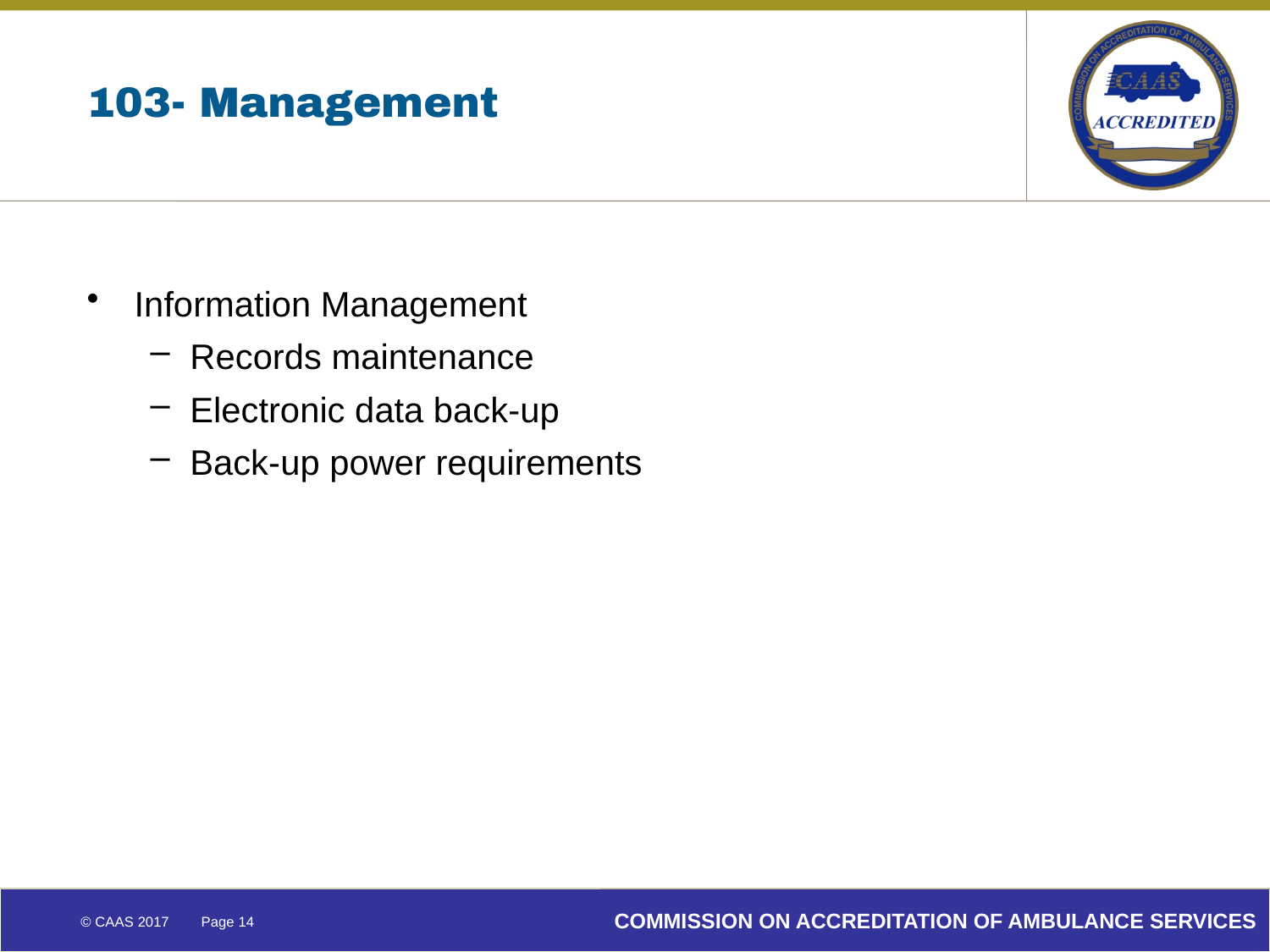

# 103- Management
Information Management
Records maintenance
Electronic data back-up
Back-up power requirements